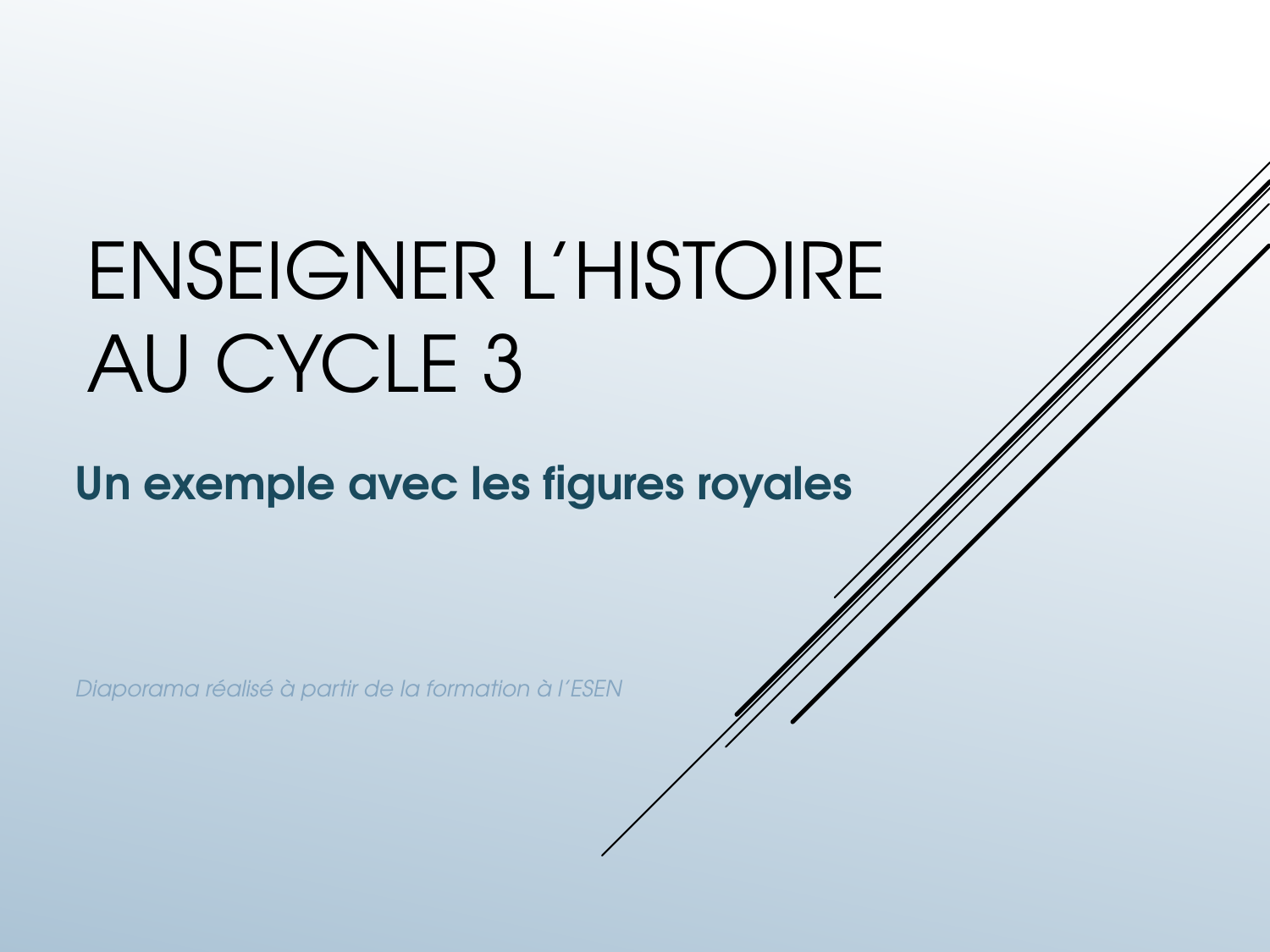

# Enseigner l’histoire au cycle 3
Un exemple avec les figures royales

Diaporama réalisé à partir de la formation à l’ESEN